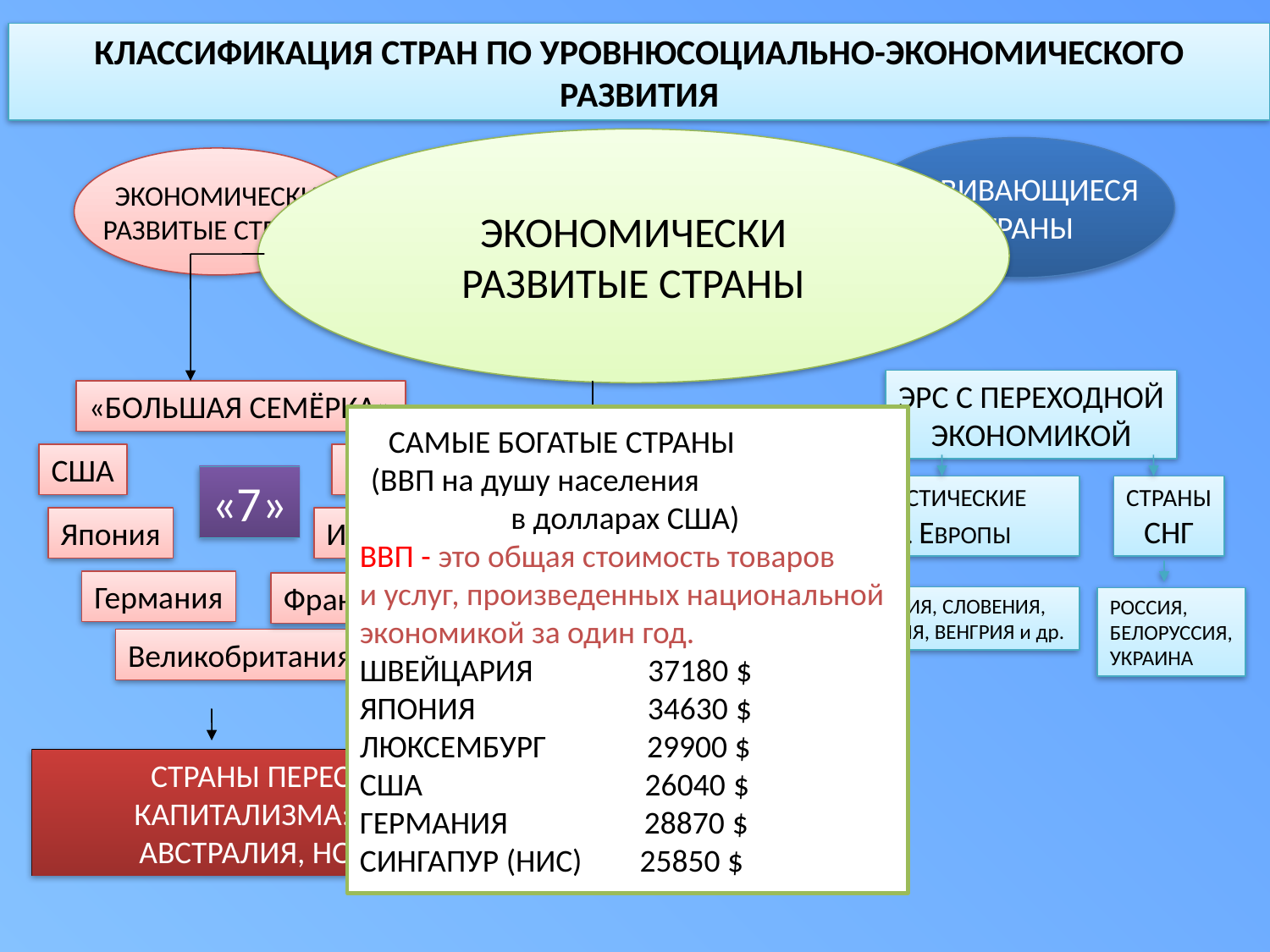

КЛАССИФИКАЦИЯ СТРАН ПО УРОВНЮСОЦИАЛЬНО-ЭКОНОМИЧЕСКОГО
РАЗВИТИЯ
ЭКОНОМИЧЕСКИ
РАЗВИТЫЕ СТРАНЫ
РАЗВИВАЮЩИЕСЯ
СТРАНЫ
СТРАНЫ С ПЕРЕХОДНОЙ
ЭКОНОМИКОЙ
ЭКОНОМИЧЕСКИ
РАЗВИТЫЕ СТРАНЫ

ЭРС С ПЕРЕХОДНОЙ
ЭКОНОМИКОЙ
«БОЛЬШАЯ СЕМЁРКА»

    САМЫЕ БОГАТЫЕ СТРАНЫ
  (ВВП на душу населения
                     в долларах США)
ВВП - это общая стоимость товаров
и услуг, произведенных национальной
экономикой за один год.
ШВЕЙЦАРИЯ                37180 $
ЯПОНИЯ                        34630 $
ЛЮКСЕМБУРГ              29900 $
США                               26040 $
ГЕРМАНИЯ                   28870 $
СИНГАПУР (НИС)        25850 $
США
Канада
Менее
крупные
высоко-
развитые
страны
(Страны Европы)

«7»
ПОСТСОЦИАЛИСТИЧЕСКИЕ
СТРАНЫ ВОСТ. ЕВРОПЫ
СТРАНЫ
СНГ
Япония
Италия

Германия
Франция
СЕРБИЯ И ЧЕРНОГОРИЯ, СЛОВЕНИЯ, МАКЕДОНИЯ, РУМЫНИЯ, ВЕНГРИЯ и др.
РОССИЯ,
БЕЛОРУССИЯ,
УКРАИНА
Великобритания

СТРАНЫ ПЕРЕСЕЛЕНЧЕСКОГО
КАПИТАЛИЗМА: ЮАР, ИЗРАИЛЬ,
АВСТРАЛИЯ, НОВАЯ ЗЕЛАНДИЯ